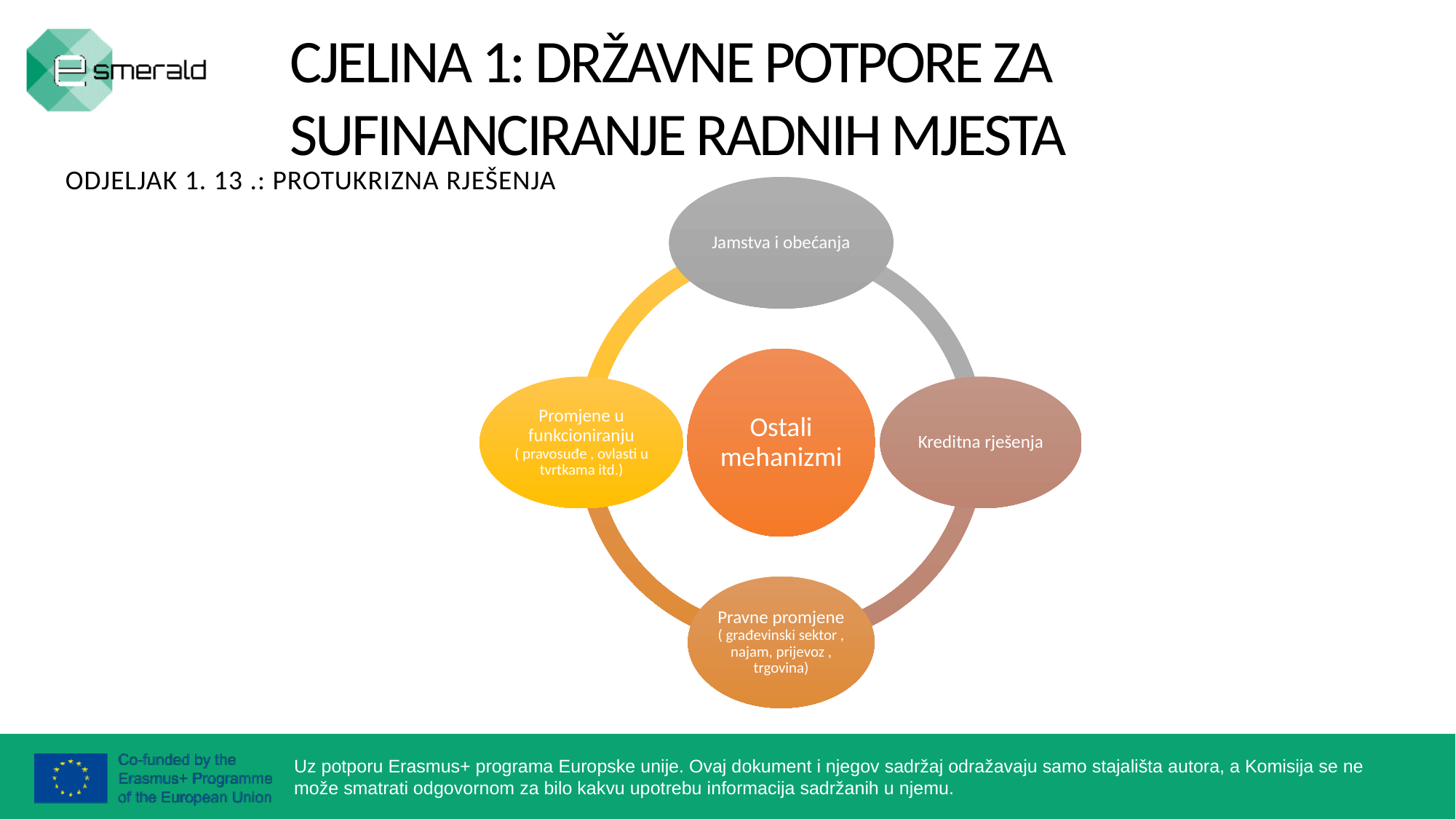

CJELINA 1: DRŽAVNE POTPORE ZA SUFINANCIRANJE RADNIH MJESTA
ODJELJAK 1. 13 .: PROTUKRIZNA RJEŠENJA
Ostali mehanizmi
Jamstva i obećanja
Kreditna rješenja
Pravne promjene ( građevinski sektor , najam, prijevoz , trgovina)
Promjene u funkcioniranju ( pravosuđe , ovlasti u tvrtkama itd.)